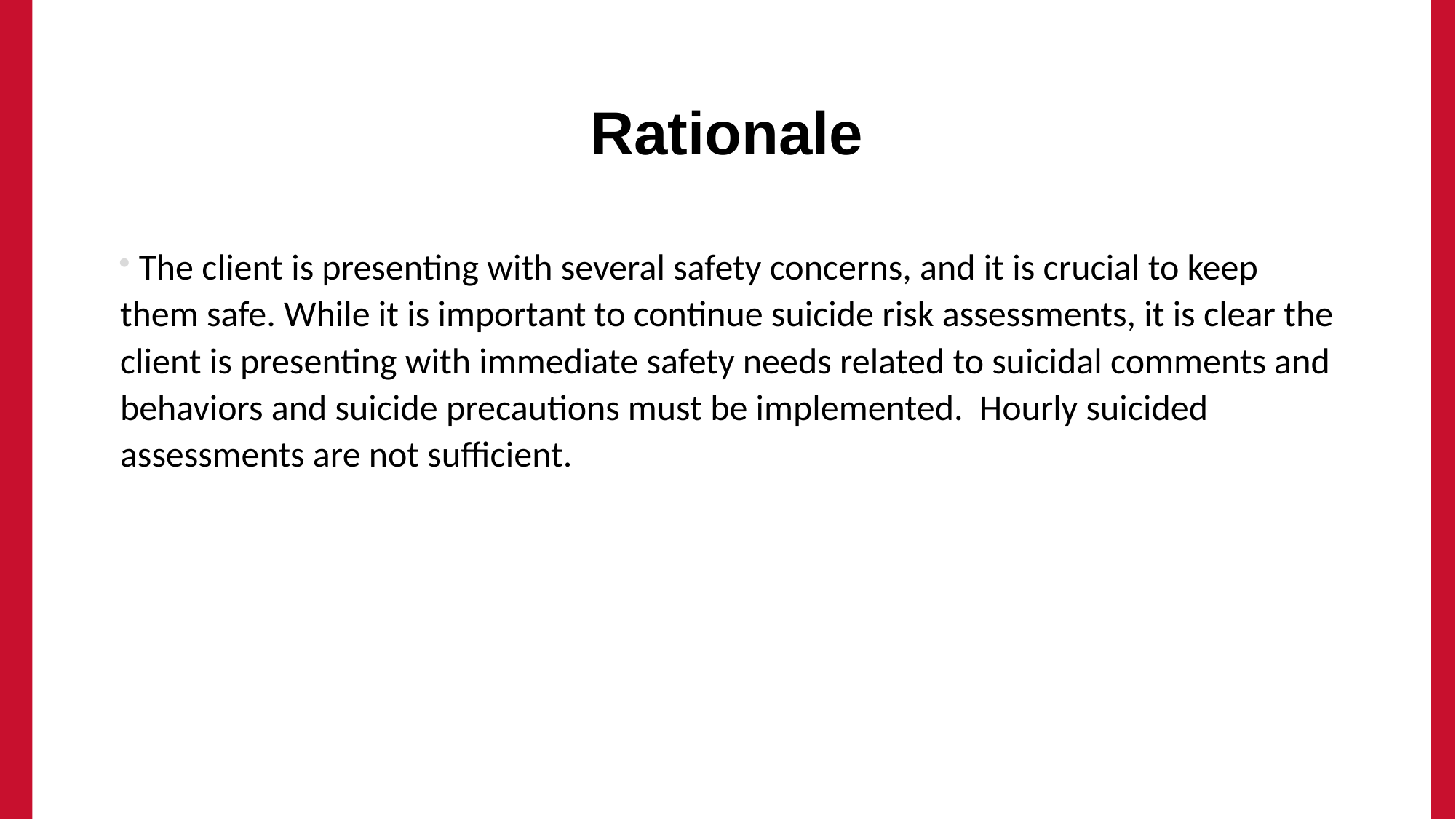

# Rationale
 The client is presenting with several safety concerns, and it is crucial to keep them safe. While it is important to continue suicide risk assessments, it is clear the client is presenting with immediate safety needs related to suicidal comments and behaviors and suicide precautions must be implemented.  Hourly suicided assessments are not sufficient.